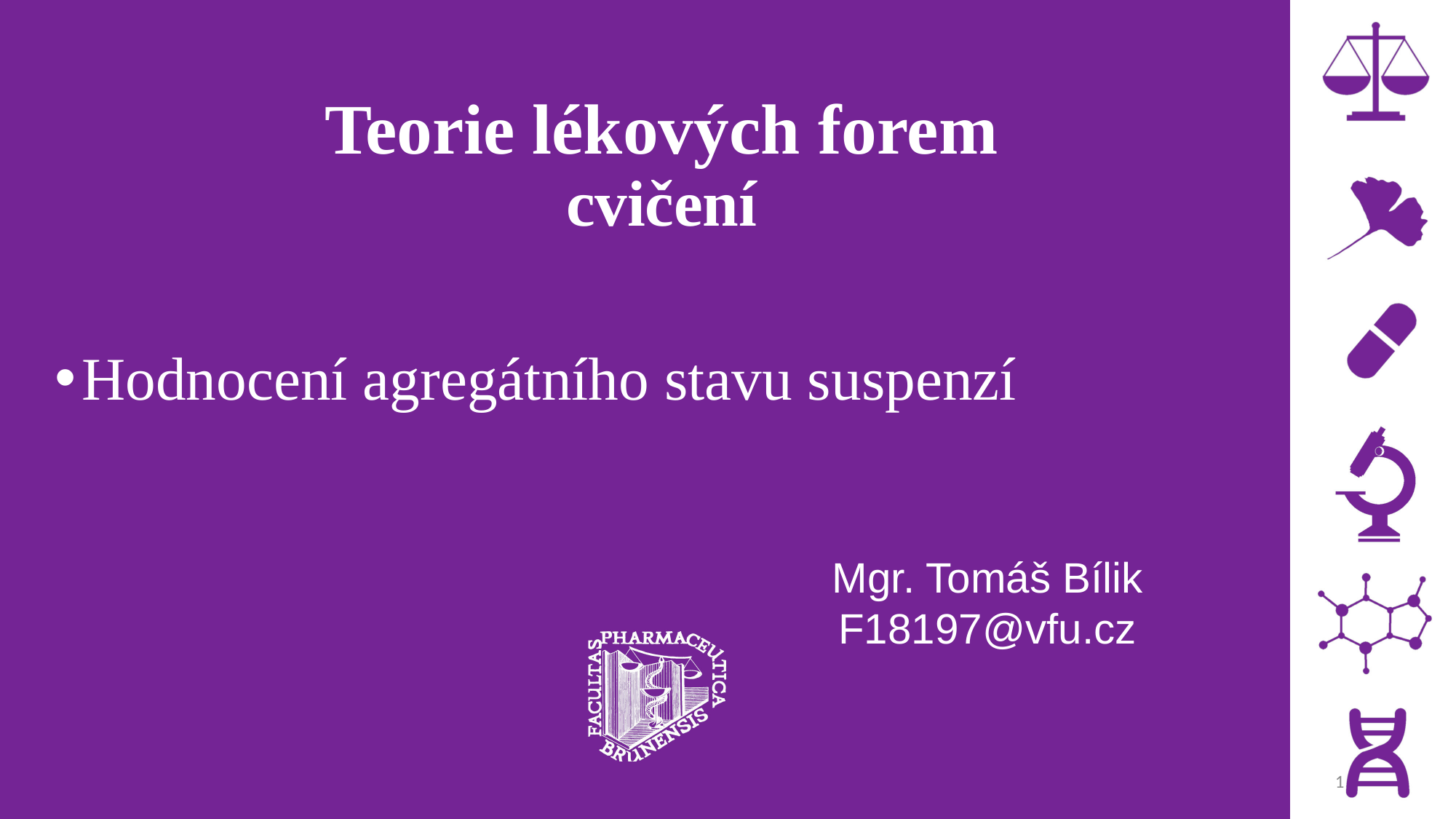

# Teorie lékových forem cvičení
Hodnocení agregátního stavu suspenzí
Mgr. Tomáš Bílik
F18197@vfu.cz
1